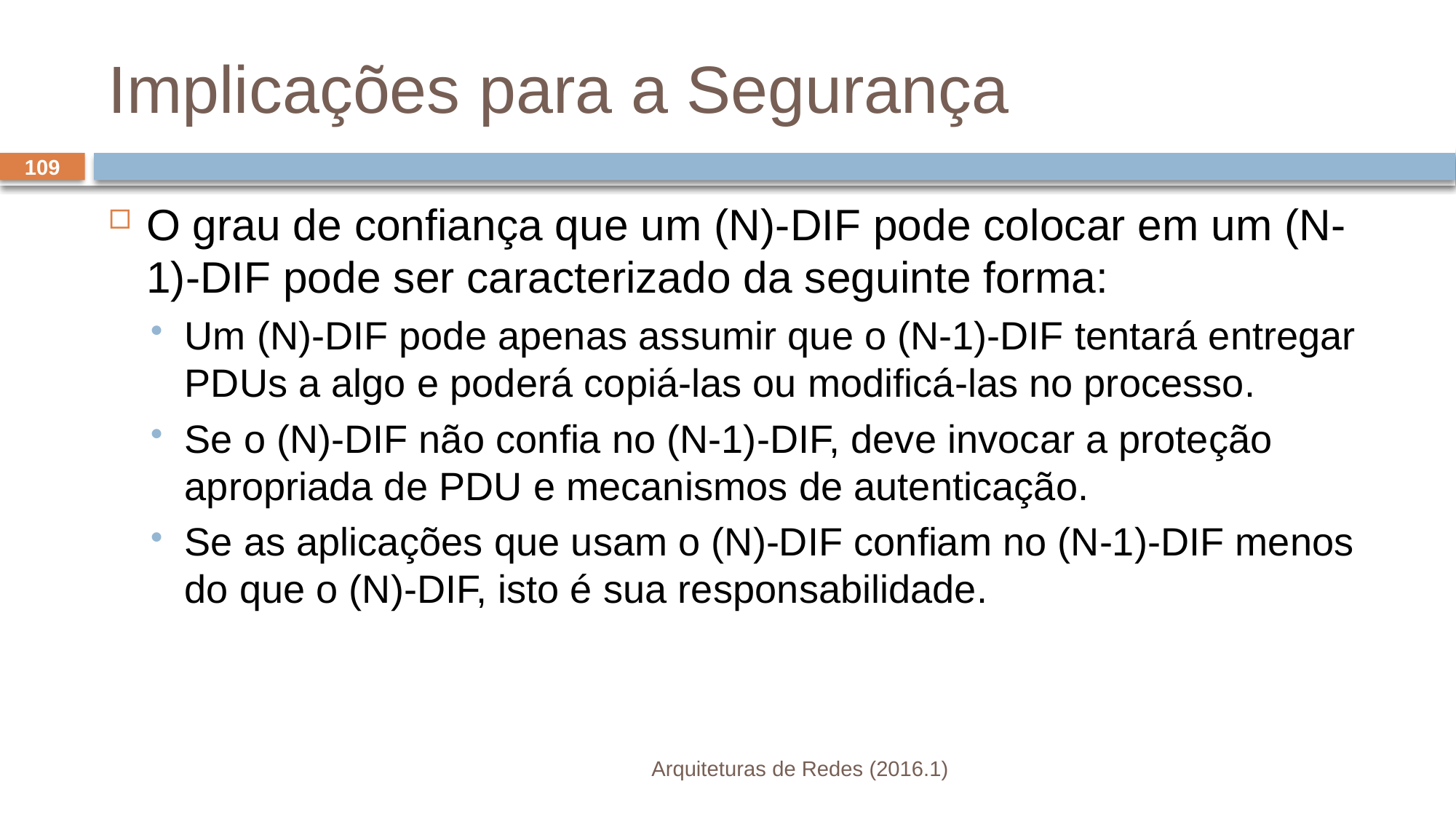

# Implicações para a Segurança
109
O grau de confiança que um (N)-DIF pode colocar em um (N-1)-DIF pode ser caracterizado da seguinte forma:
Um (N)-DIF pode apenas assumir que o (N-1)-DIF tentará entregar PDUs a algo e poderá copiá-las ou modificá-las no processo.
Se o (N)-DIF não confia no (N-1)-DIF, deve invocar a proteção apropriada de PDU e mecanismos de autenticação.
Se as aplicações que usam o (N)-DIF confiam no (N-1)-DIF menos do que o (N)-DIF, isto é sua responsabilidade.
Arquiteturas de Redes (2016.1)